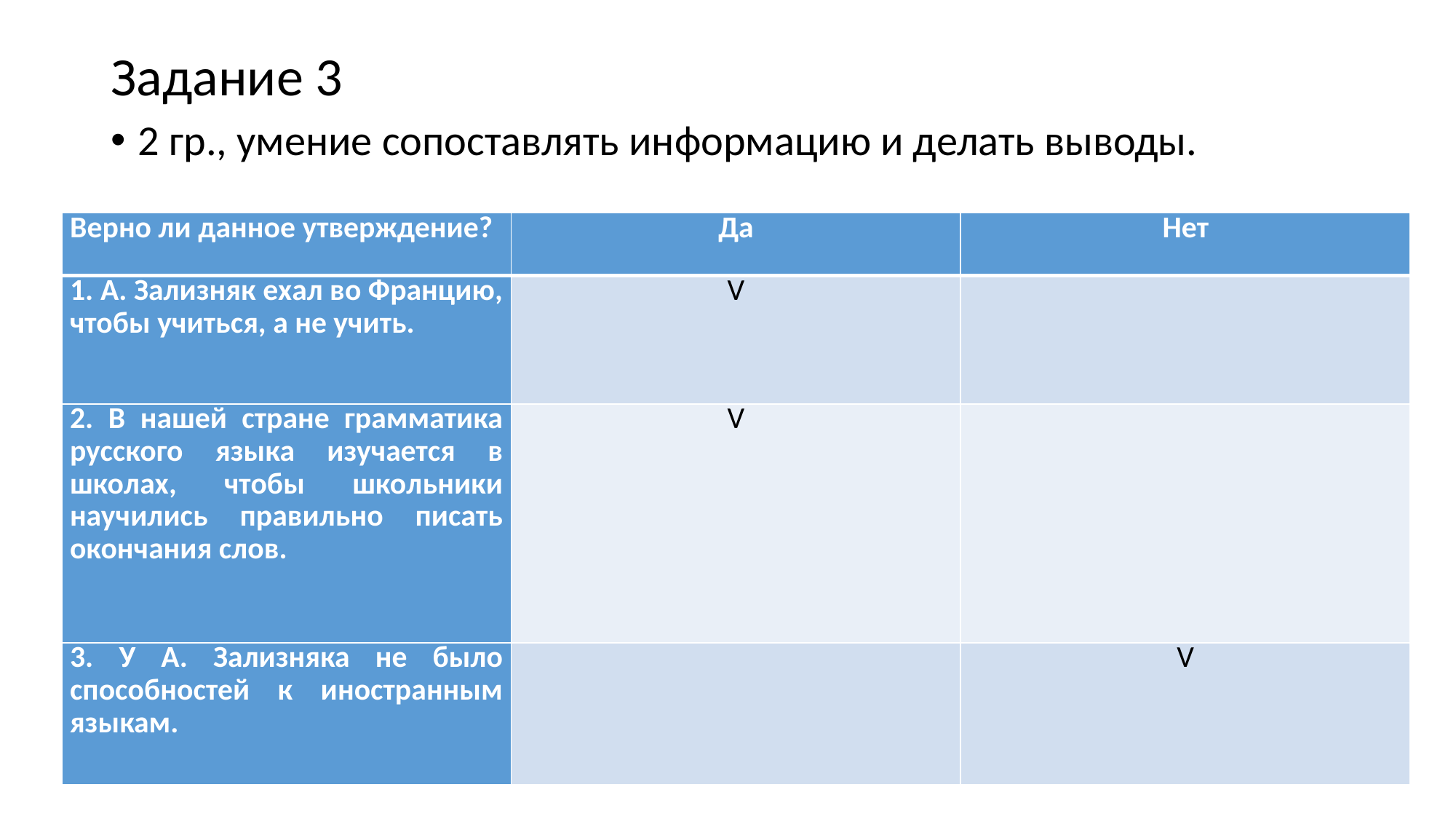

# Задание 3
2 гр., умение сопоставлять информацию и делать выводы.

| Верно ли данное утверждение? | Да | Нет |
| --- | --- | --- |
| 1. А. Зализняк ехал во Францию, чтобы учиться, а не учить. | V |  |
| 2. В нашей стране грамматика русского языка изучается в школах, чтобы школьники научились правильно писать окончания слов. | V |  |
| 3. У А. Зализняка не было способностей к иностранным языкам. |  | V |